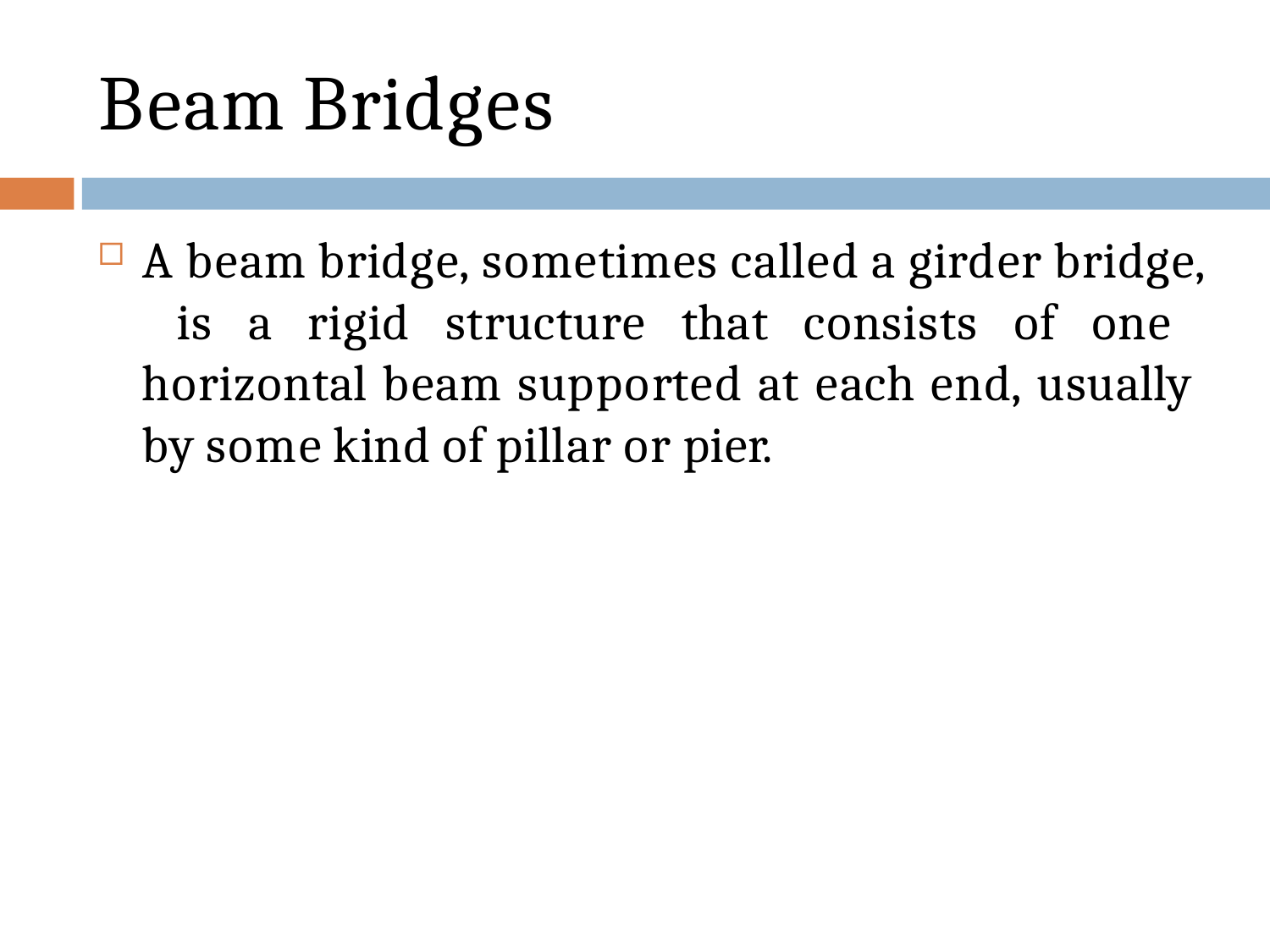

# Beam Bridges
A beam bridge, sometimes called a girder bridge,  is a rigid structure that consists of one  horizontal beam supported at each end, usually  by some kind of pillar or pier.